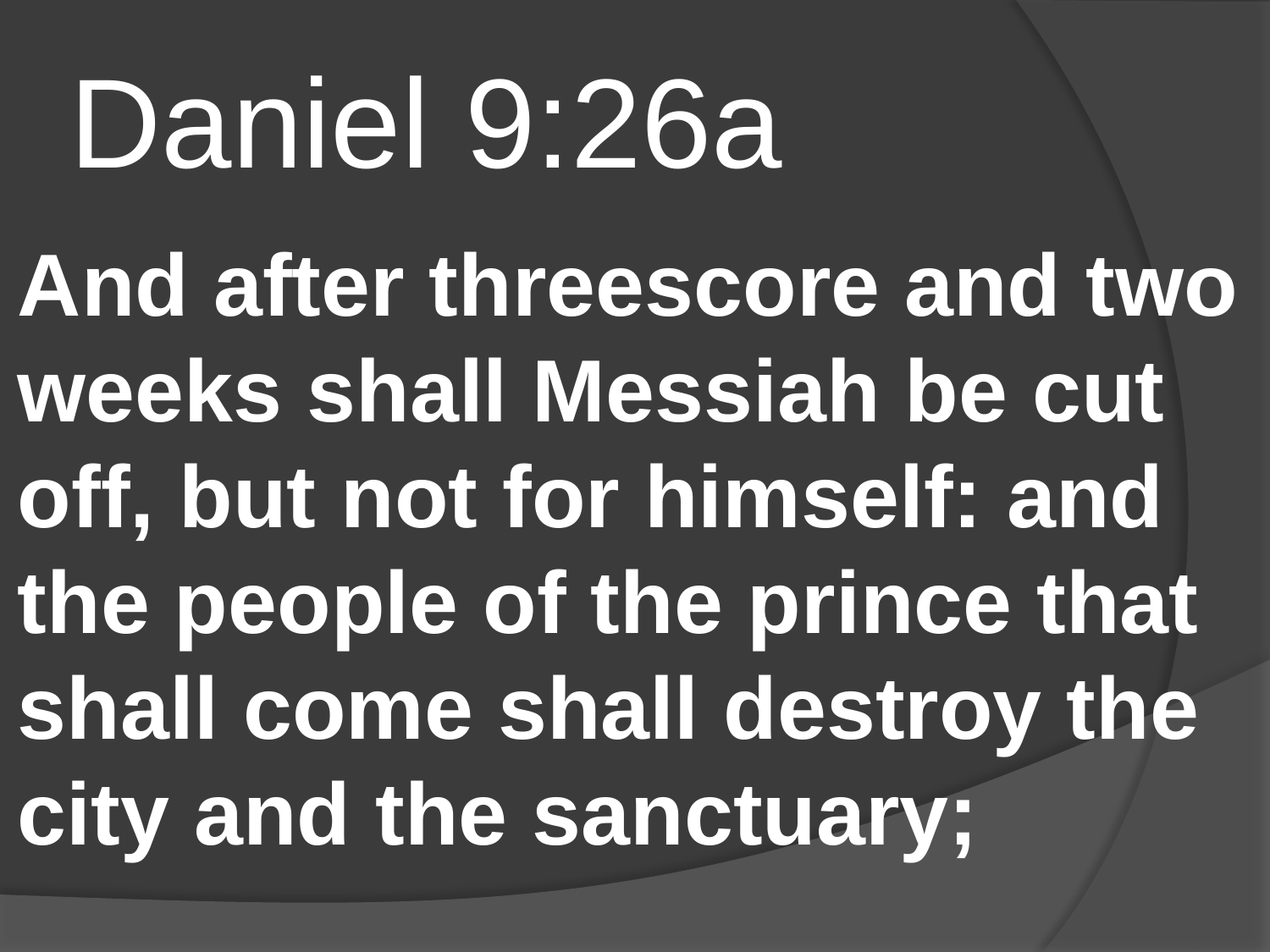

# Daniel 9:26a
And after threescore and two weeks shall Messiah be cut off, but not for himself: and the people of the prince that shall come shall destroy the city and the sanctuary;